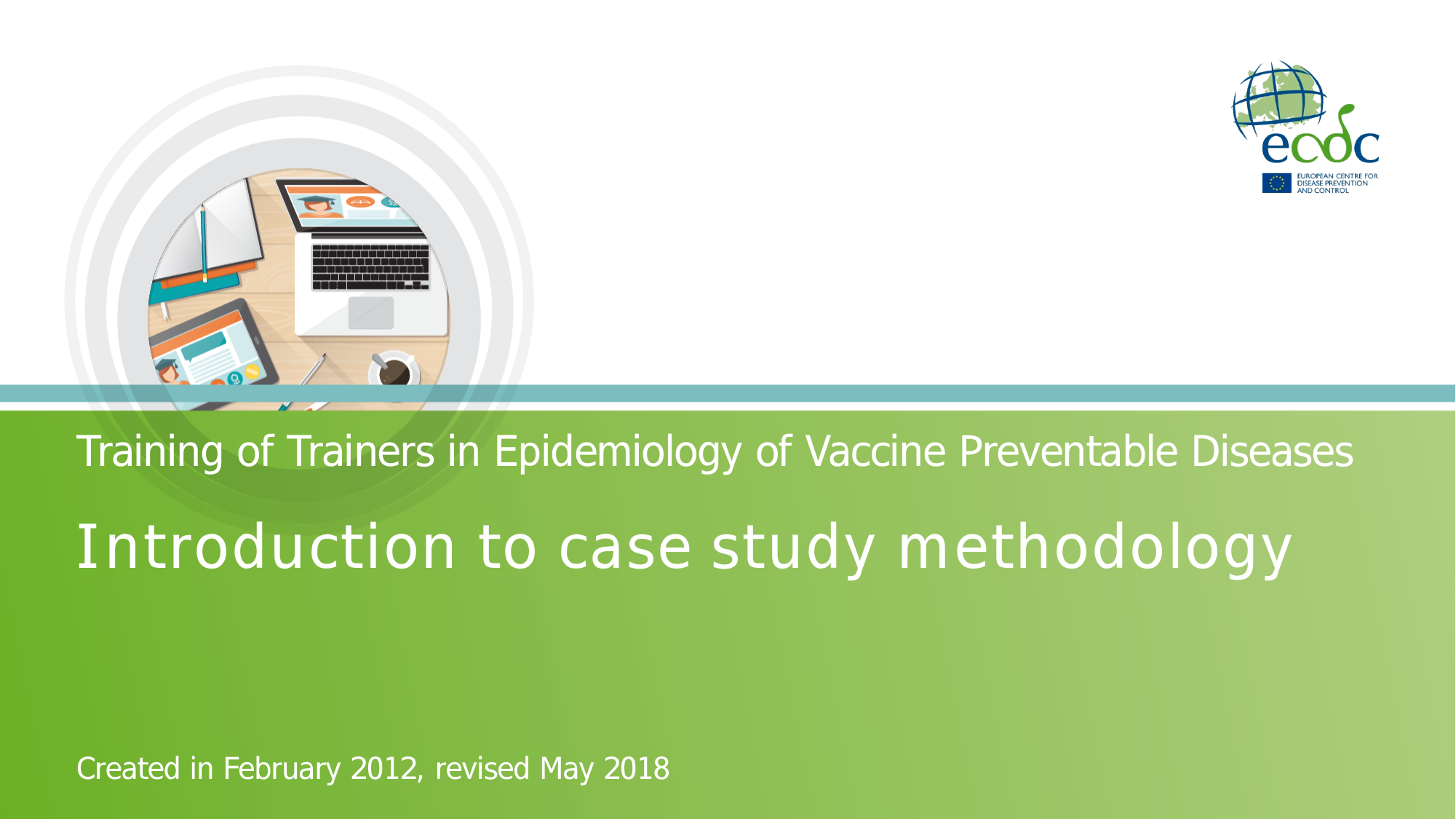

Training of Trainers in Epidemiology of Vaccine Preventable Diseases
# Introduction to case study methodology

Created in February 2012, revised May 2018